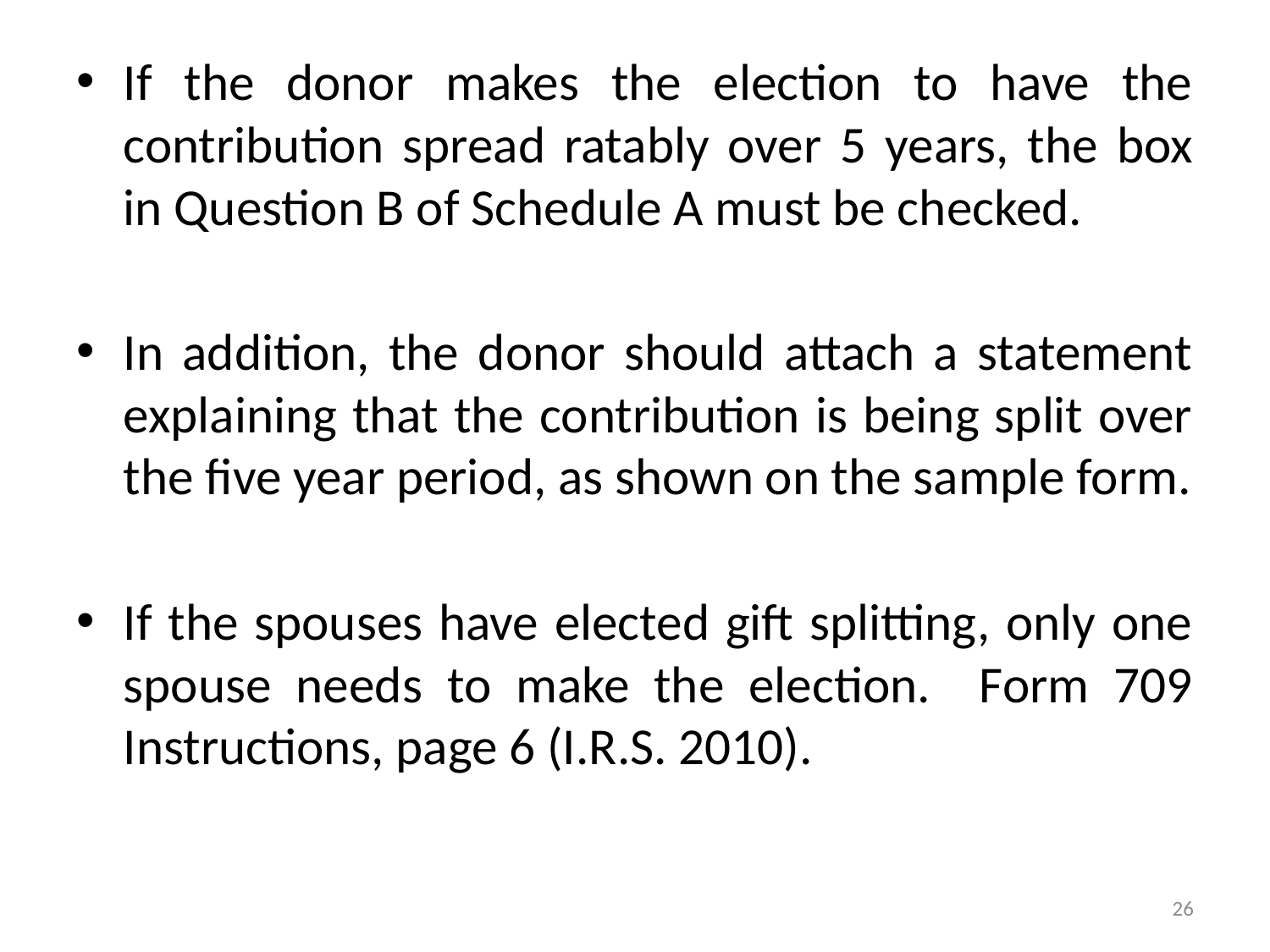

If the donor makes the election to have the contribution spread ratably over 5 years, the box in Question B of Schedule A must be checked.

In addition, the donor should attach a statement explaining that the contribution is being split over the five year period, as shown on the sample form.

If the spouses have elected gift splitting, only one spouse needs to make the election.  Form 709 Instructions, page 6 (I.R.S. 2010).
26